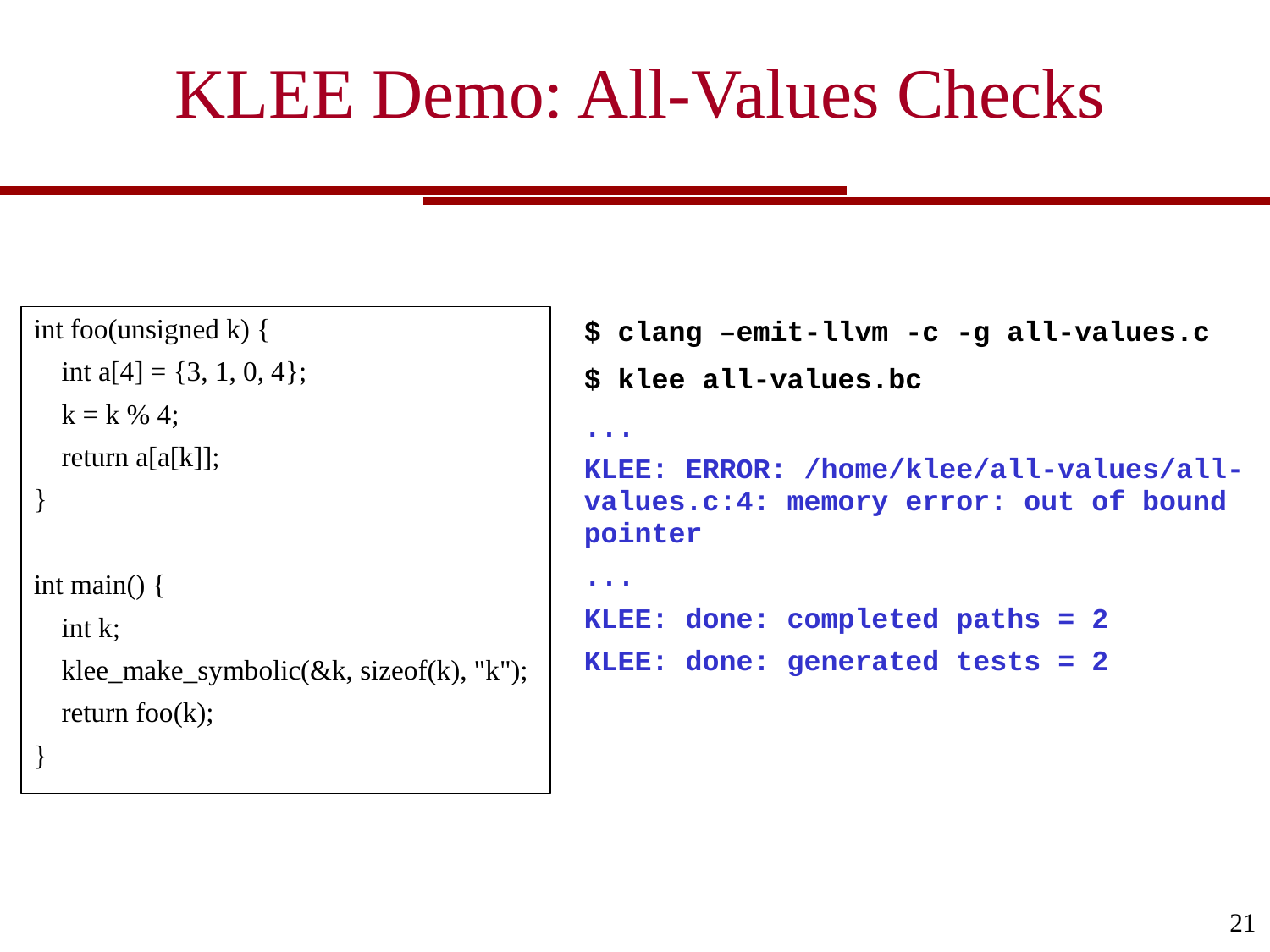

KLEE Demo: All-Values Checks
int foo(unsigned k) {
    int a[4] = {3, 1, 0, 4};
    k = k % 4;
    return a[a[k]];
}

int main() {
    int k;
    klee_make_symbolic(&k, sizeof(k), "k");
    return foo(k);
}
$ clang –emit-llvm -c -g all-values.c
$ klee all-values.bc
...
KLEE: ERROR: /home/klee/all-values/all-values.c:4: memory error: out of bound pointer
...
KLEE: done: completed paths = 2
KLEE: done: generated tests = 2
21